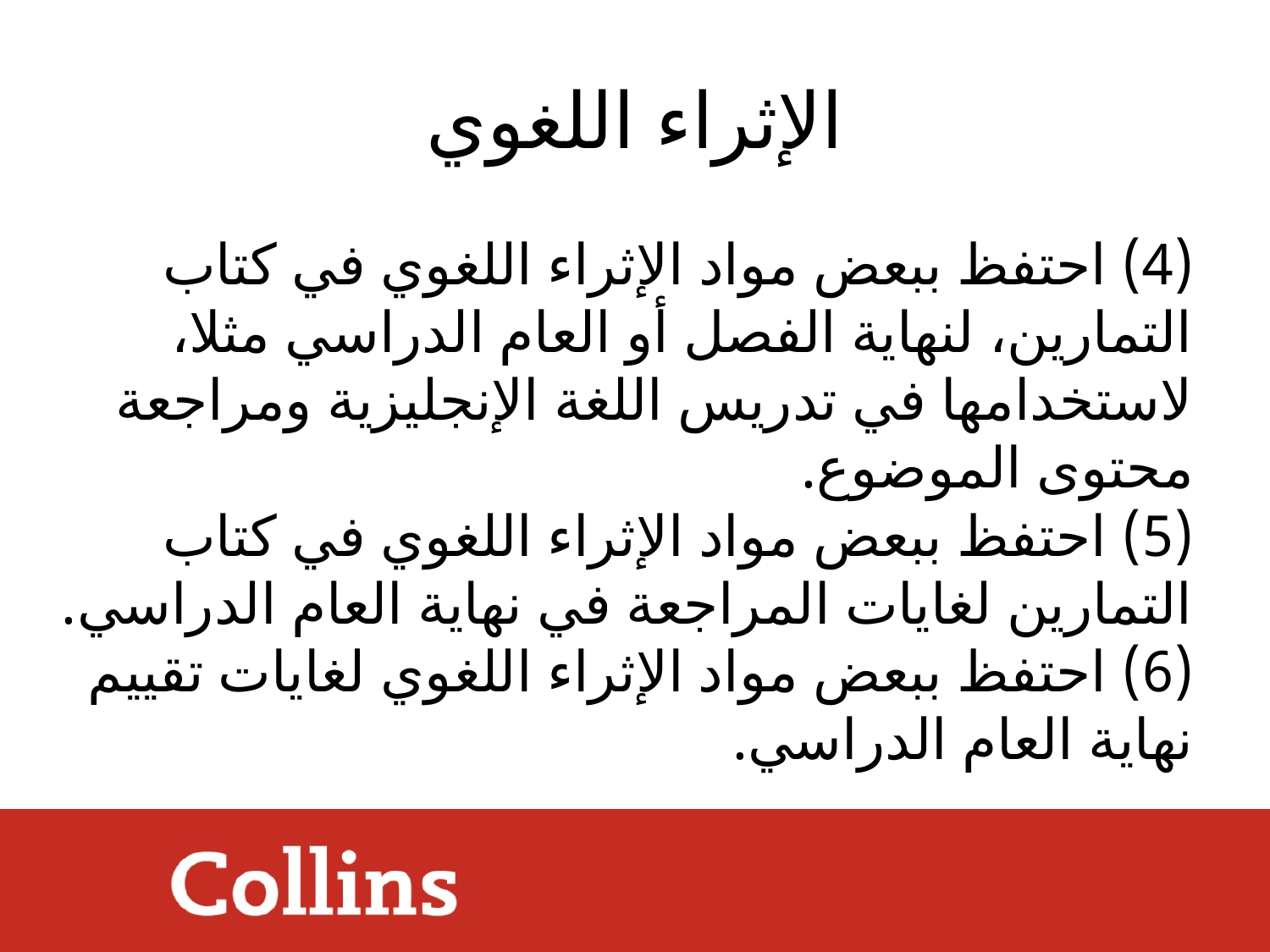

# الإثراء اللغوي
(4) احتفظ ببعض مواد الإثراء اللغوي في كتاب التمارين، لنهاية الفصل أو العام الدراسي مثلا، لاستخدامها في تدريس اللغة الإنجليزية ومراجعة محتوى الموضوع.
(5) احتفظ ببعض مواد الإثراء اللغوي في كتاب التمارين لغايات المراجعة في نهاية العام الدراسي.
(6) احتفظ ببعض مواد الإثراء اللغوي لغايات تقييم نهاية العام الدراسي.
DRAFT